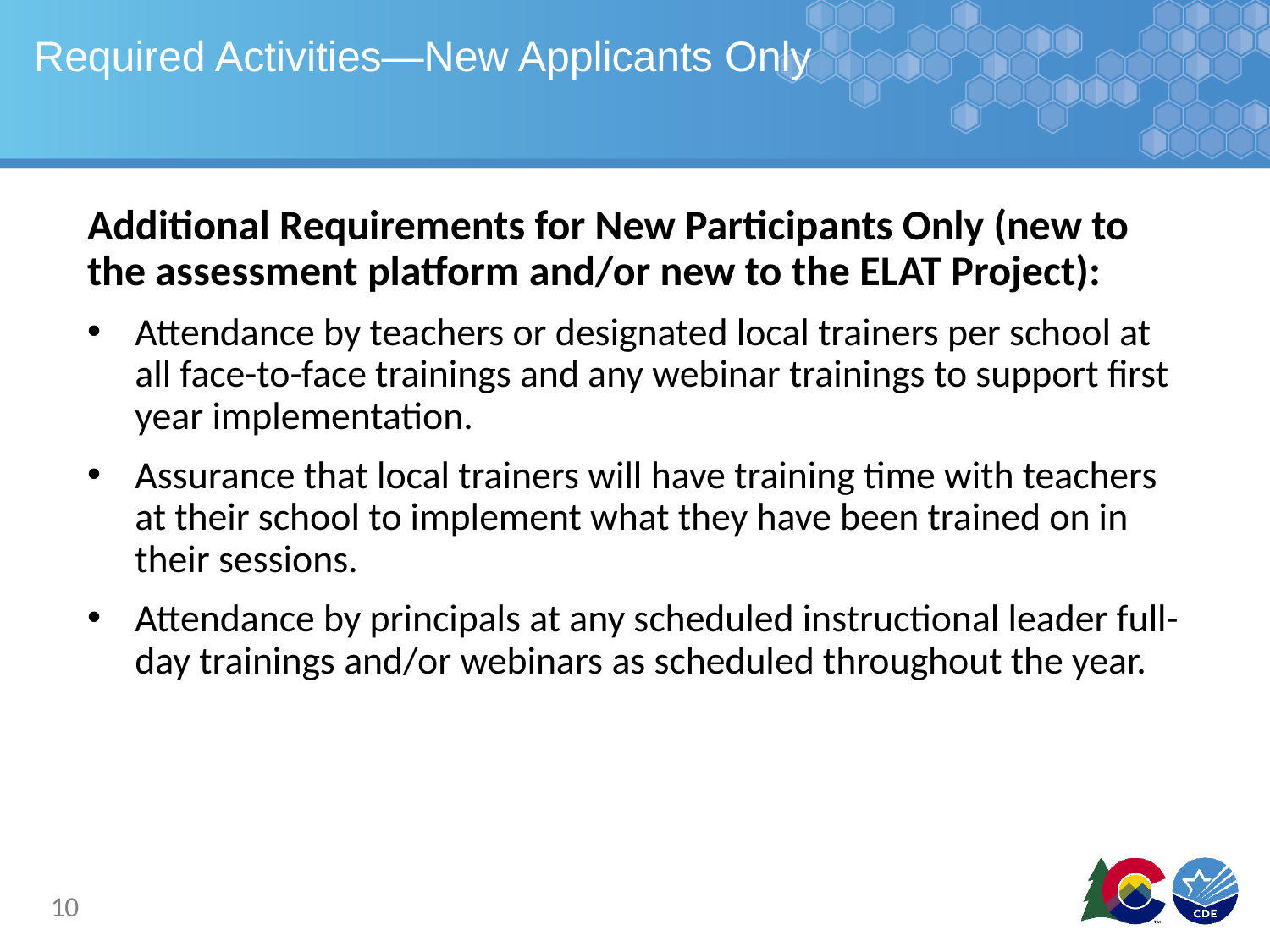

# Required Activities—New Applicants Only
Additional Requirements for New Participants Only (new to the assessment platform and/or new to the ELAT Project):
Attendance by teachers or designated local trainers per school at all face-to-face trainings and any webinar trainings to support first year implementation.
Assurance that local trainers will have training time with teachers at their school to implement what they have been trained on in their sessions.
Attendance by principals at any scheduled instructional leader full-day trainings and/or webinars as scheduled throughout the year.

10